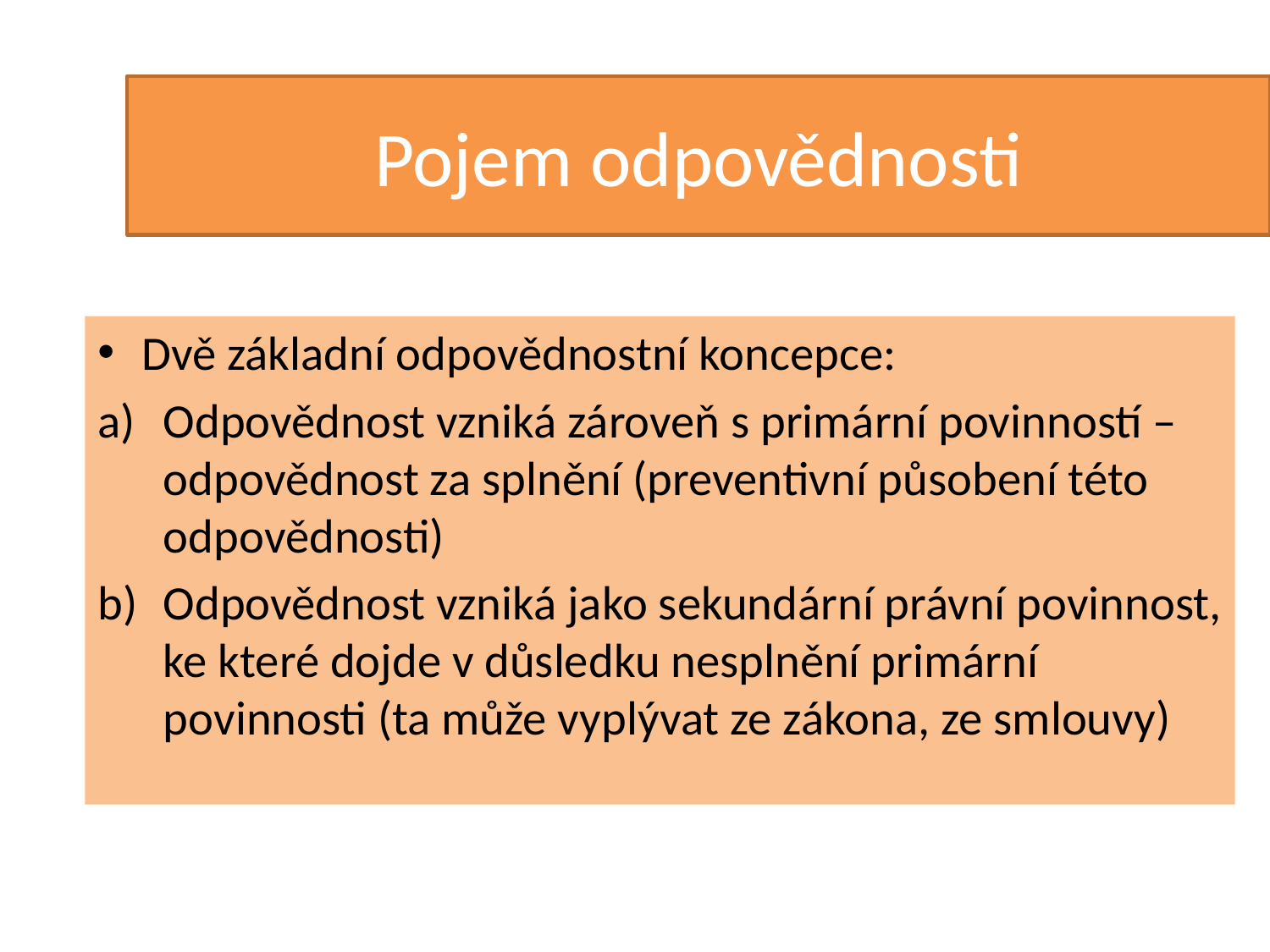

# Pojem odpovědnosti
Dvě základní odpovědnostní koncepce:
Odpovědnost vzniká zároveň s primární povinností – odpovědnost za splnění (preventivní působení této odpovědnosti)
Odpovědnost vzniká jako sekundární právní povinnost, ke které dojde v důsledku nesplnění primární povinnosti (ta může vyplývat ze zákona, ze smlouvy)